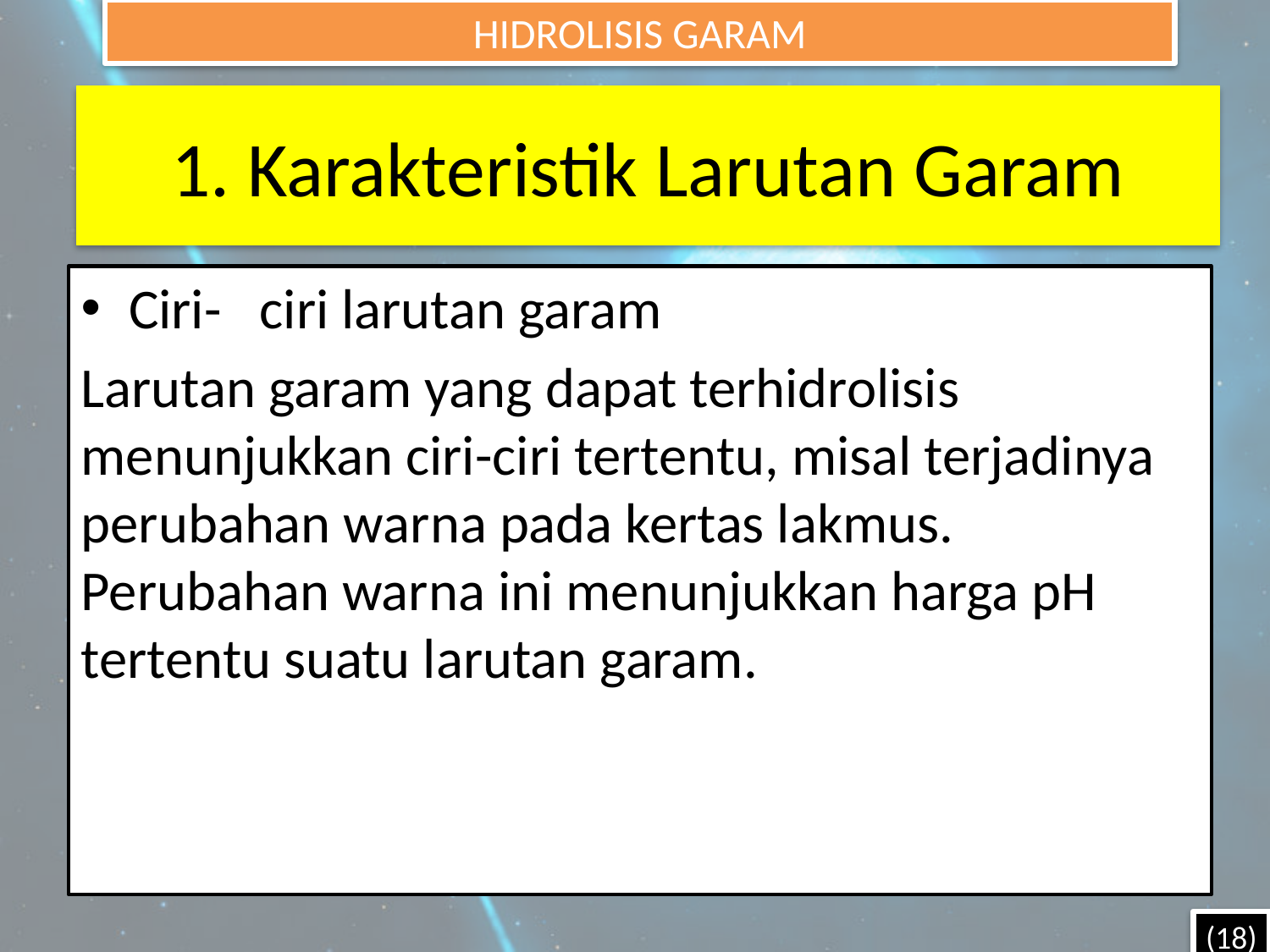

HIDROLISIS GARAM
#
1. Karakteristik Larutan Garam
Ciri-   ciri larutan garam
Larutan garam yang dapat terhidrolisis menunjukkan ciri-ciri tertentu, misal terjadinya perubahan warna pada kertas lakmus. Perubahan warna ini menunjukkan harga pH tertentu suatu larutan garam.
(18)